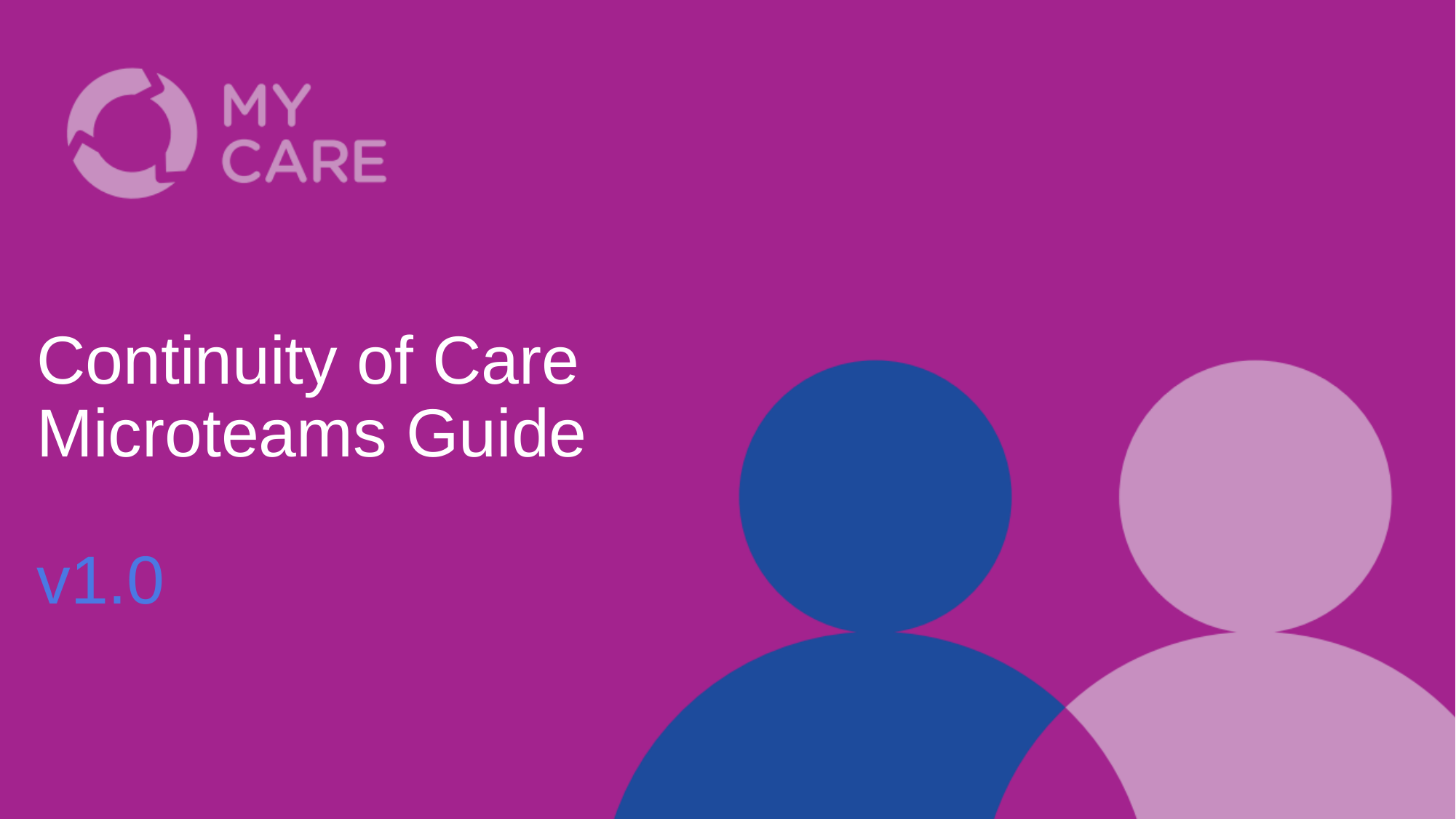

# Continuity of Care Microteams Guide v1.0